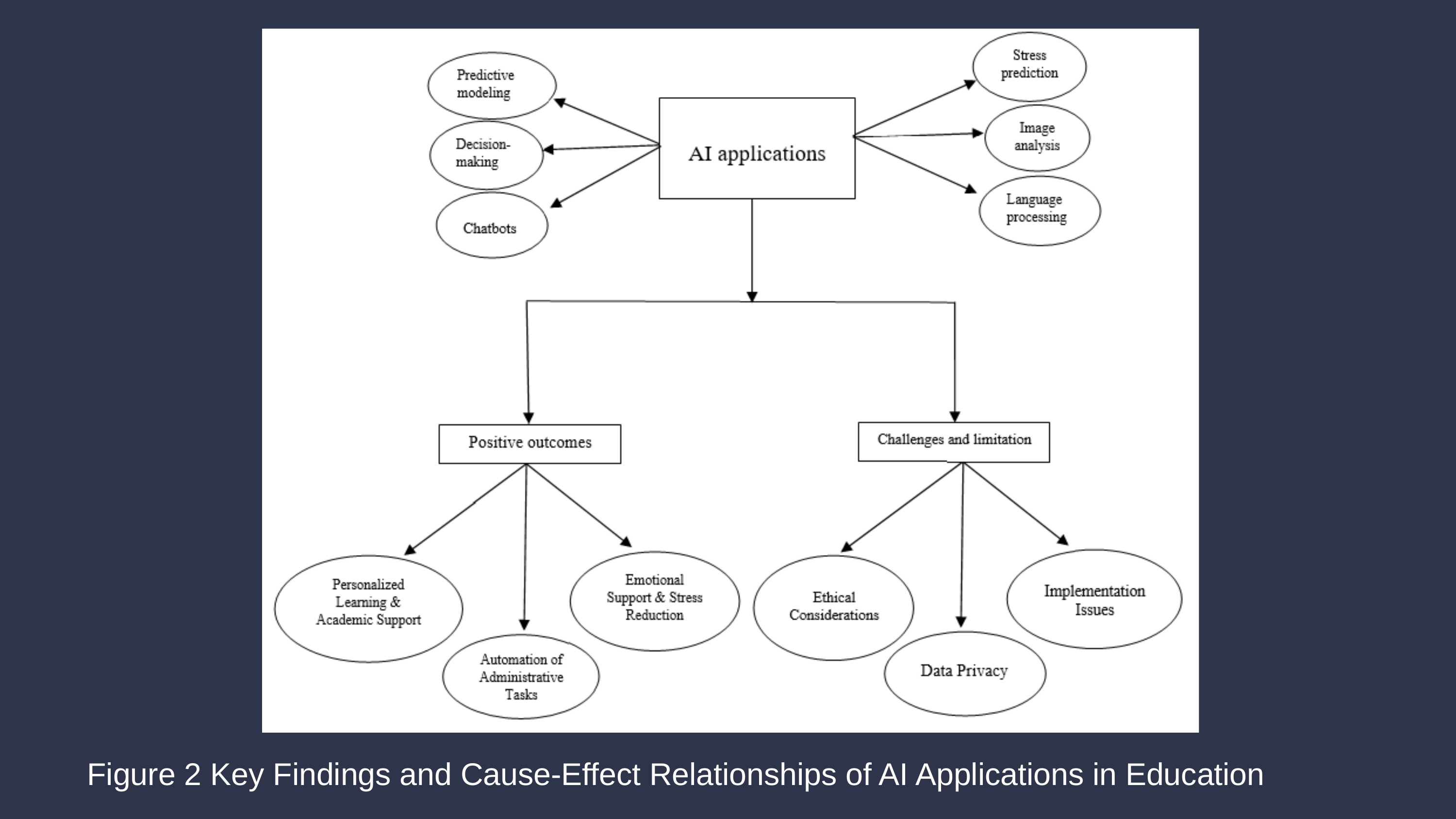

Figure 2 Key Findings and Cause-Effect Relationships of AI Applications in Education